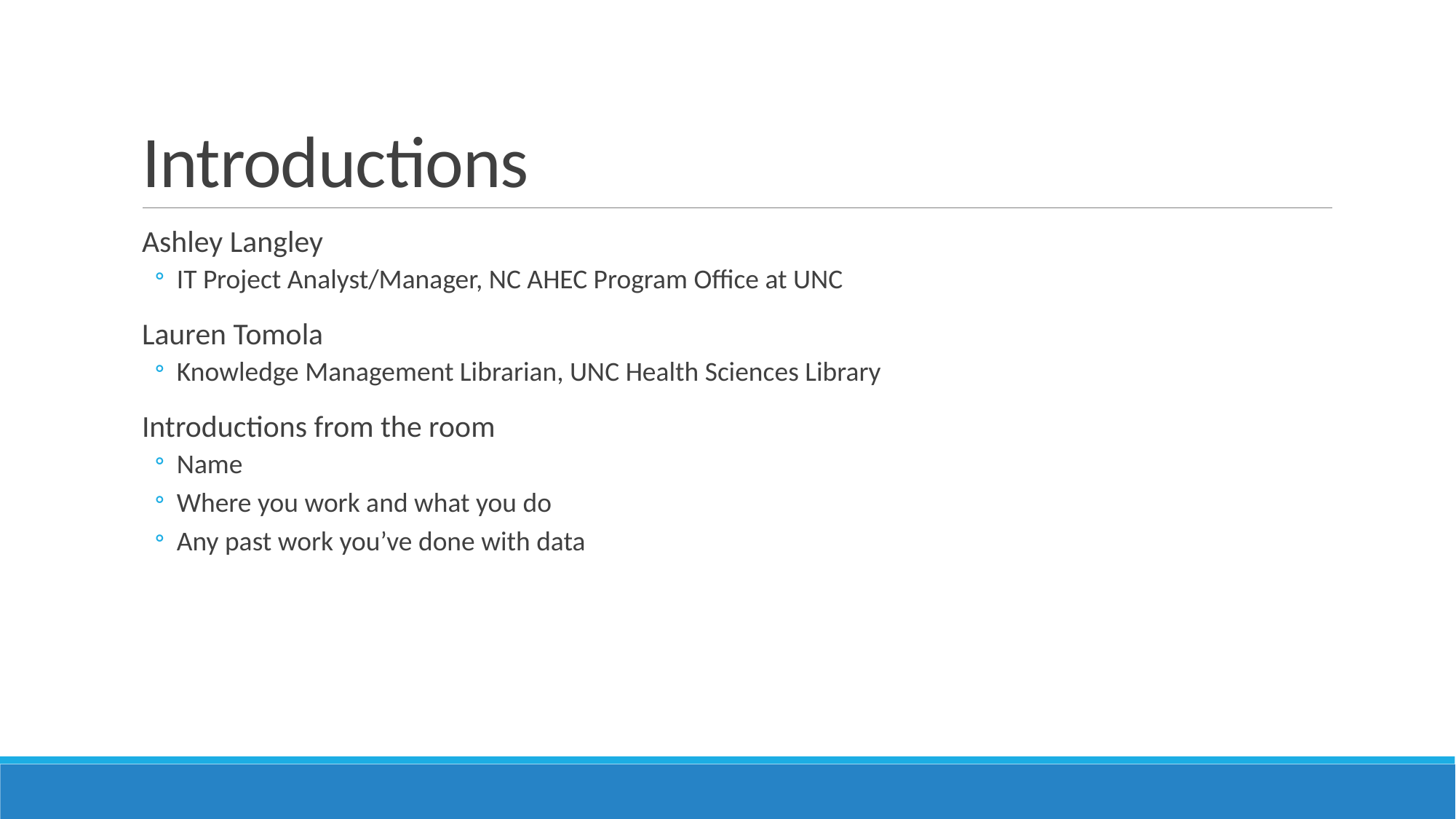

# Introductions
Ashley Langley
IT Project Analyst/Manager, NC AHEC Program Office at UNC
Lauren Tomola
Knowledge Management Librarian, UNC Health Sciences Library
Introductions from the room
Name
Where you work and what you do
Any past work you’ve done with data